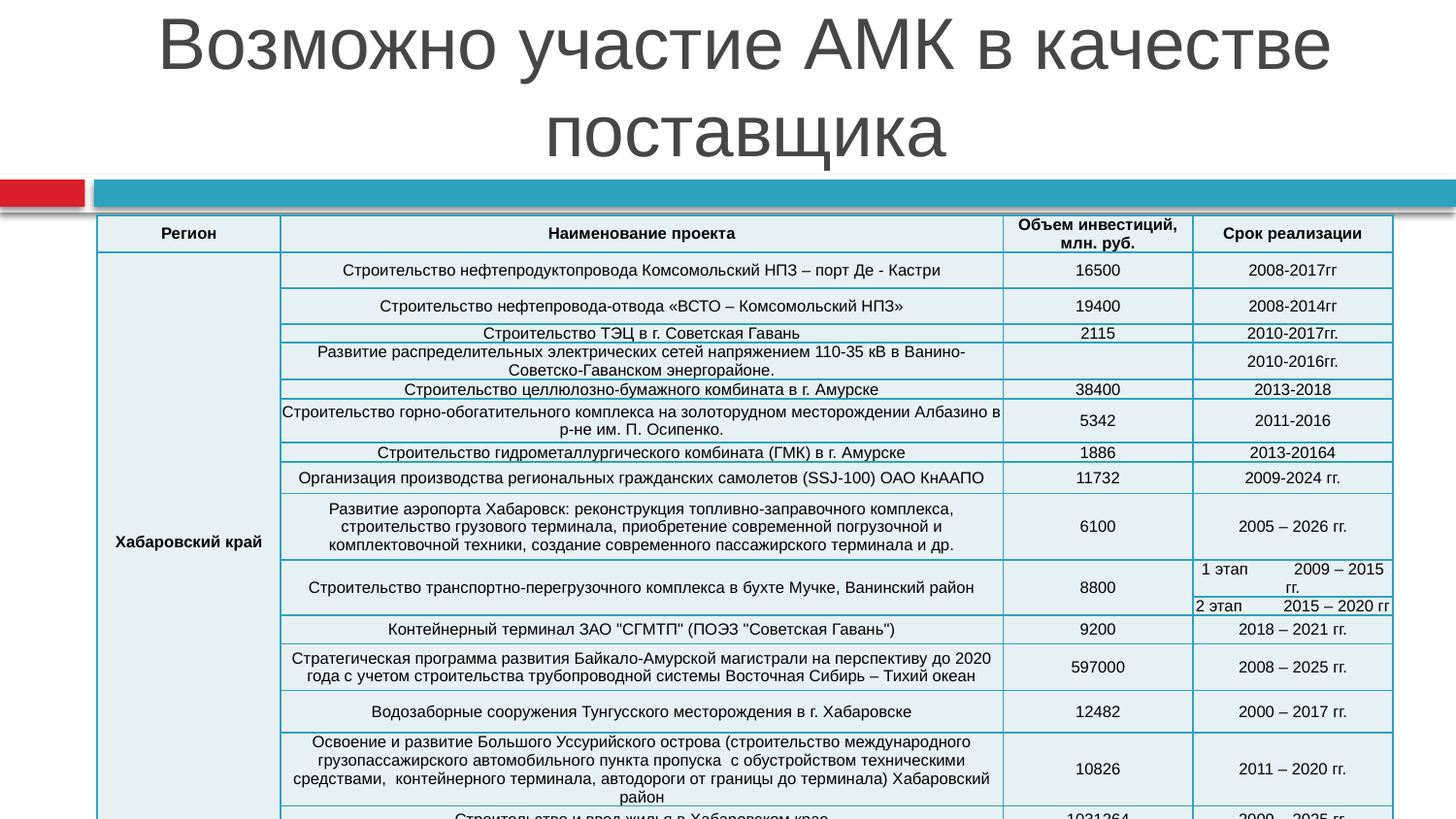

# Возможно участие АМК в качестве поставщика
| Регион | Наименование проекта | Объем инвестиций, млн. руб. | Срок реализации |
| --- | --- | --- | --- |
| Хабаровский край | Строительство нефтепродуктопровода Комсомольский НПЗ – порт Де - Кастри | 16500 | 2008-2017гг |
|  | Строительство нефтепровода-отвода «ВСТО – Комсомольский НПЗ» | 19400 | 2008-2014гг |
|  | Строительство ТЭЦ в г. Советская Гавань | 2115 | 2010-2017гг. |
|  | Развитие распределительных электрических сетей напряжением 110-35 кВ в Ванино-Советско-Гаванском энергорайоне. |  | 2010-2016гг. |
|  | Строительство целлюлозно-бумажного комбината в г. Амурске | 38400 | 2013-2018 |
|  | Строительство горно-обогатительного комплекса на золоторудном месторождении Албазино в р-не им. П. Осипенко. | 5342 | 2011-2016 |
|  | Строительство гидрометаллургического комбината (ГМК) в г. Амурске | 1886 | 2013-20164 |
|  | Организация производства региональных гражданских самолетов (SSJ-100) ОАО КнААПО | 11732 | 2009-2024 гг. |
|  | Развитие аэропорта Хабаровск: реконструкция топливно-заправочного комплекса, строительство грузового терминала, приобретение современной погрузочной и комплектовочной техники, создание современного пассажирского терминала и др. | 6100 | 2005 – 2026 гг. |
|  | Строительство транспортно-перегрузочного комплекса в бухте Мучке, Ванинский район | 8800 | 1 этап 2009 – 2015 гг. |
|  |  |  | 2 этап 2015 – 2020 гг |
|  | Контейнерный терминал ЗАО "СГМТП" (ПОЭЗ "Советская Гавань") | 9200 | 2018 – 2021 гг. |
|  | Стратегическая программа развития Байкало-Амурской магистрали на перспективу до 2020 года с учетом строительства трубопроводной системы Восточная Сибирь – Тихий океан | 597000 | 2008 – 2025 гг. |
|  | Водозаборные сооружения Тунгусского месторождения в г. Хабаровске | 12482 | 2000 – 2017 гг. |
|  | Освоение и развитие Большого Уссурийского острова (строительство международного грузопассажирского автомобильного пункта пропуска с обустройством техническими средствами, контейнерного терминала, автодороги от границы до терминала) Хабаровский район | 10826 | 2011 – 2020 гг. |
|  | Строительство и ввод жилья в Хабаровском крае | 1031264 | 2009 – 2025 гг. |